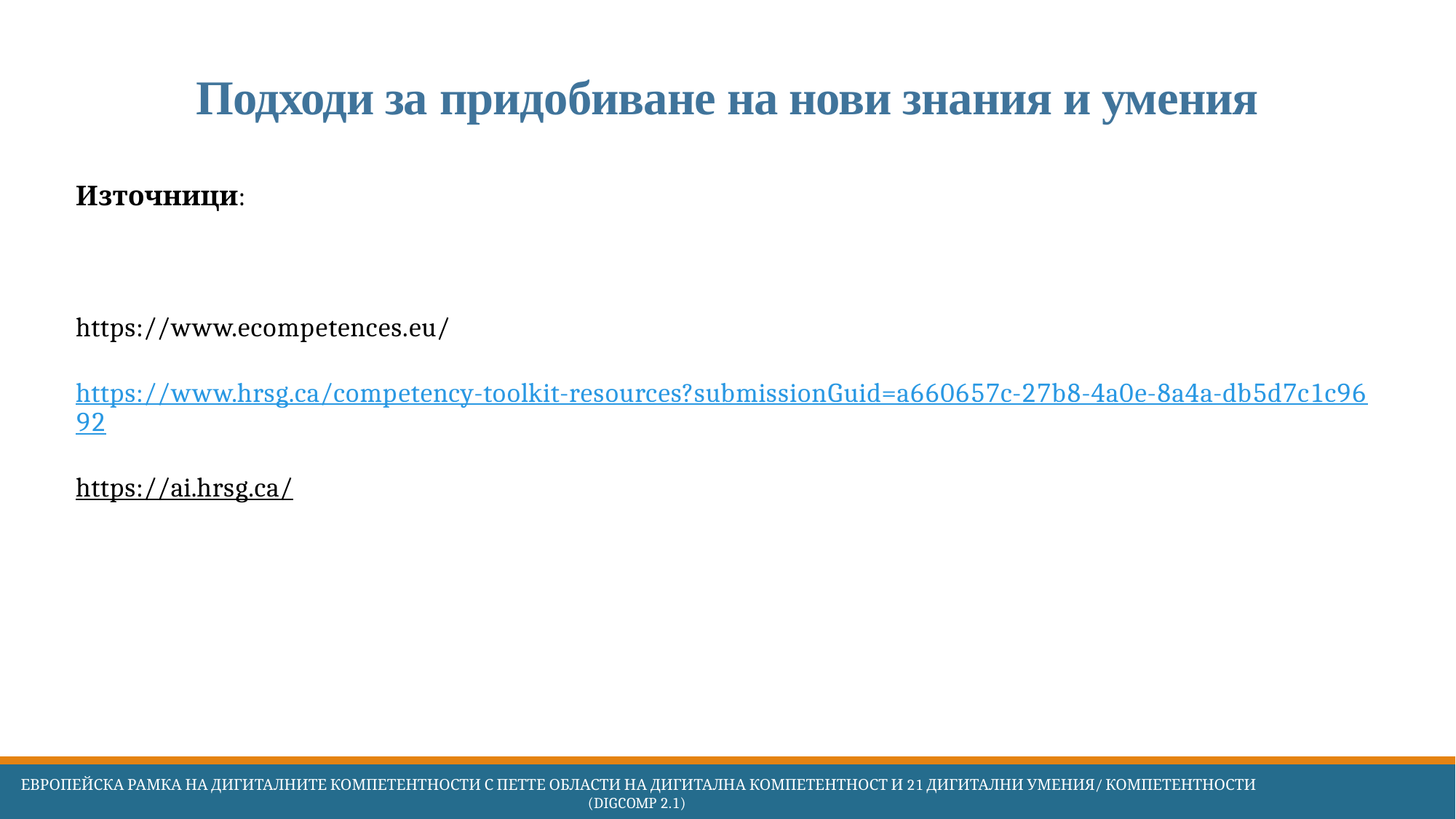

# Подходи за придобиване на нови знания и умения
Източници:

https://www.ecompetences.eu/
https://www.hrsg.ca/competency-toolkit-resources?submissionGuid=a660657c-27b8-4a0e-8a4a-db5d7c1c9692
https://ai.hrsg.ca/
 Европейска Рамка на дигиталните компетентности с петте области на дигитална компетентност и 21 дигитални умения/ компетентности (DigComp 2.1)